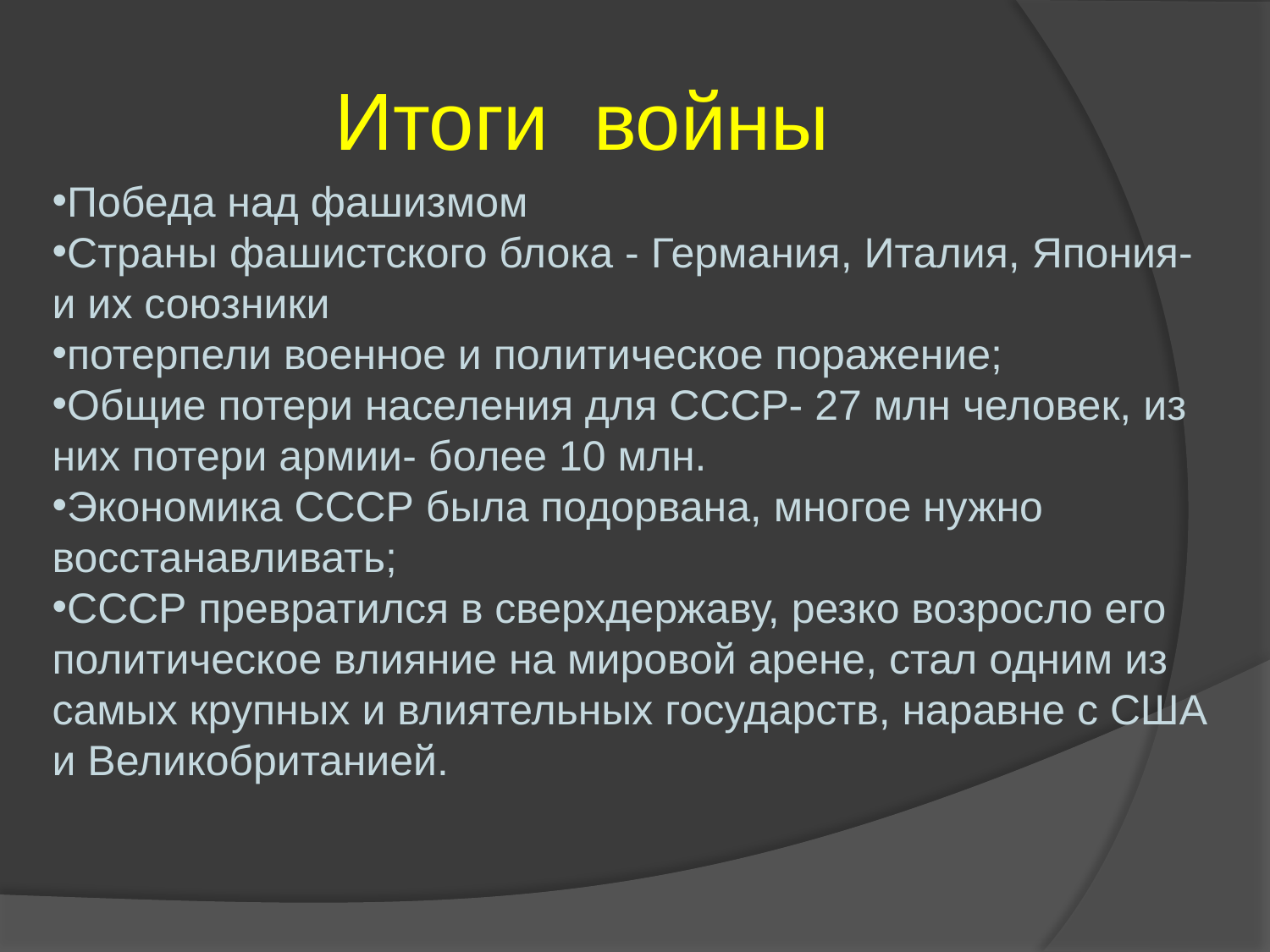

# Итоги  войны
Победа над фашизмом
Страны фашистского блока - Германия, Италия, Япония- и их союзники
потерпели военное и политическое поражение;
Общие потери населения для СССР- 27 млн человек, из них потери армии- более 10 млн.
Экономика СССР была подорвана, многое нужно восстанавливать;
СССР превратился в сверхдержаву, резко возросло его политическое влияние на мировой арене, стал одним из самых крупных и влиятельных государств, наравне с США и Великобританией.